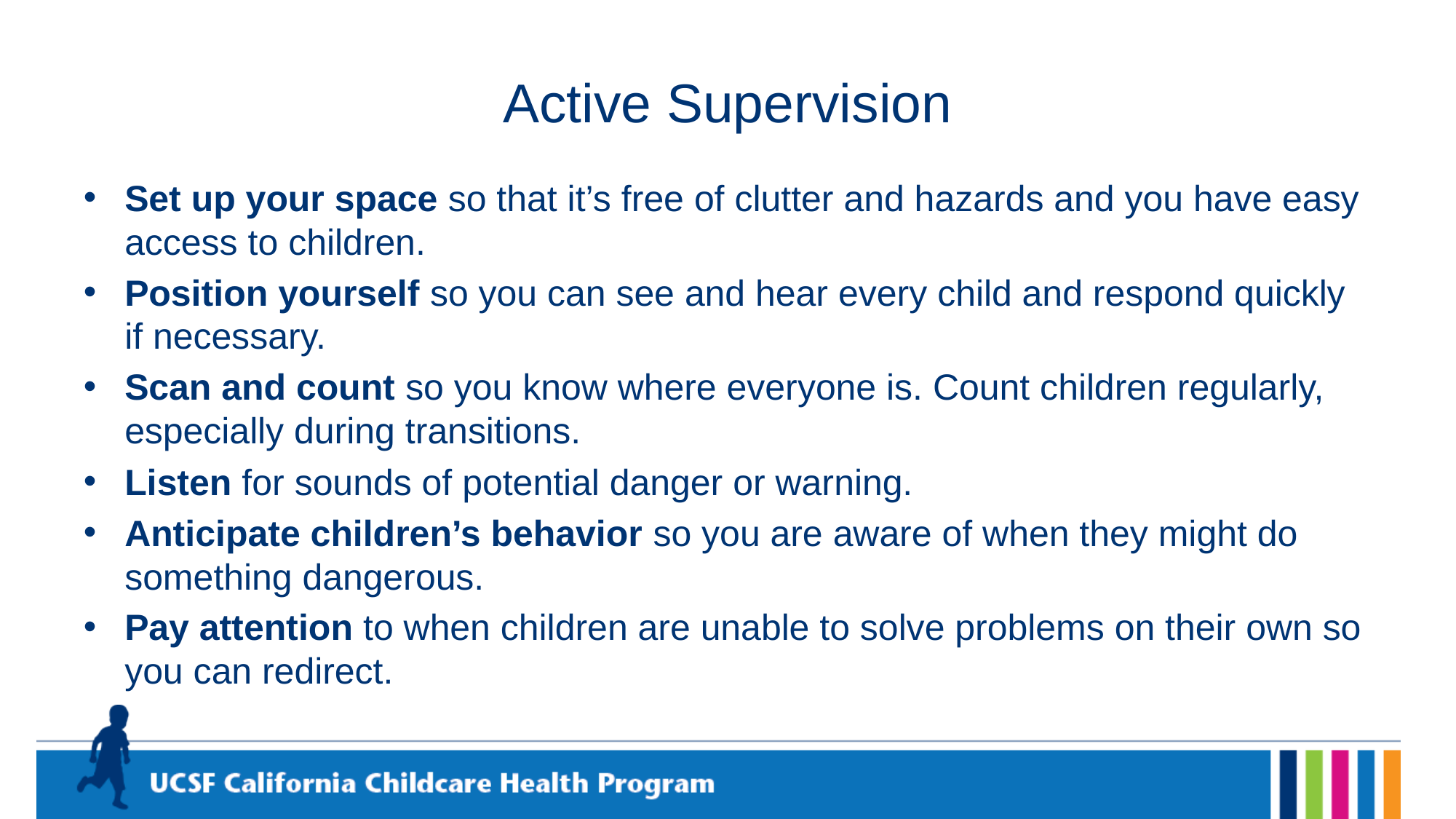

# Active Supervision
Set up your space so that it’s free of clutter and hazards and you have easy access to children.
Position yourself so you can see and hear every child and respond quickly if necessary.
Scan and count so you know where everyone is. Count children regularly, especially during transitions.
Listen for sounds of potential danger or warning.
Anticipate children’s behavior so you are aware of when they might do something dangerous.
Pay attention to when children are unable to solve problems on their own so you can redirect.